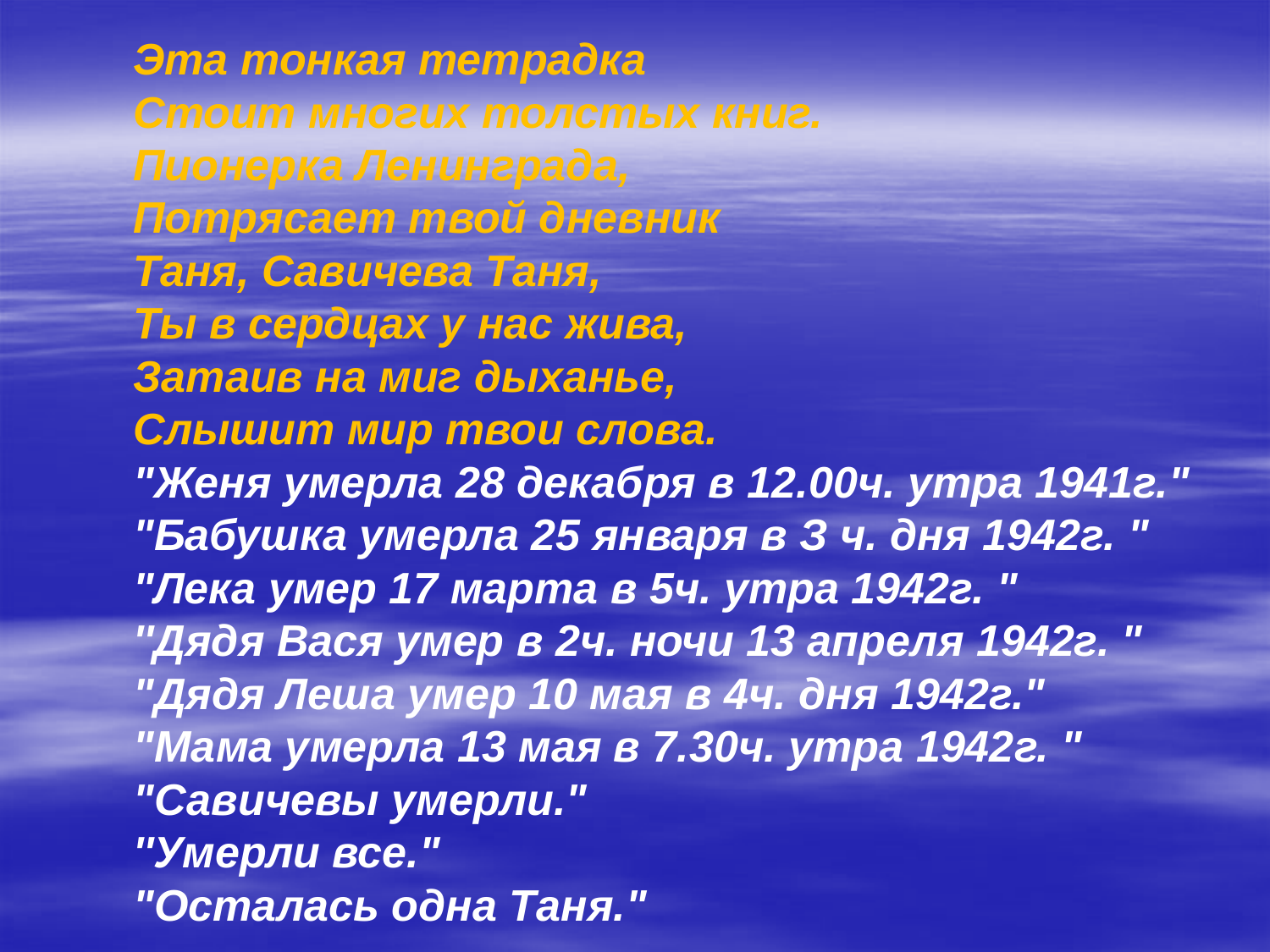

Эта тонкая тетрадка
Стоит многих толстых книг.
Пионерка Ленинграда,
Потрясает твой дневник
Таня, Савичева Таня,
Ты в сердцах у нас жива,
Затаив на миг дыханье,
Слышит мир твои слова.
"Женя умерла 28 декабря в 12.00ч. утра 1941г."
"Бабушка умерла 25 января в З ч. дня 1942г. "
"Лека умер 17 марта в 5ч. утра 1942г. "
''Дядя Вася умер в 2ч. ночи 13 апреля 1942г. "
"Дядя Леша умер 10 мая в 4ч. дня 1942г."
"Мама умерла 13 мая в 7.30ч. утра 1942г. "
"Савичевы умерли."
''Умерли все."
"Осталась одна Таня."